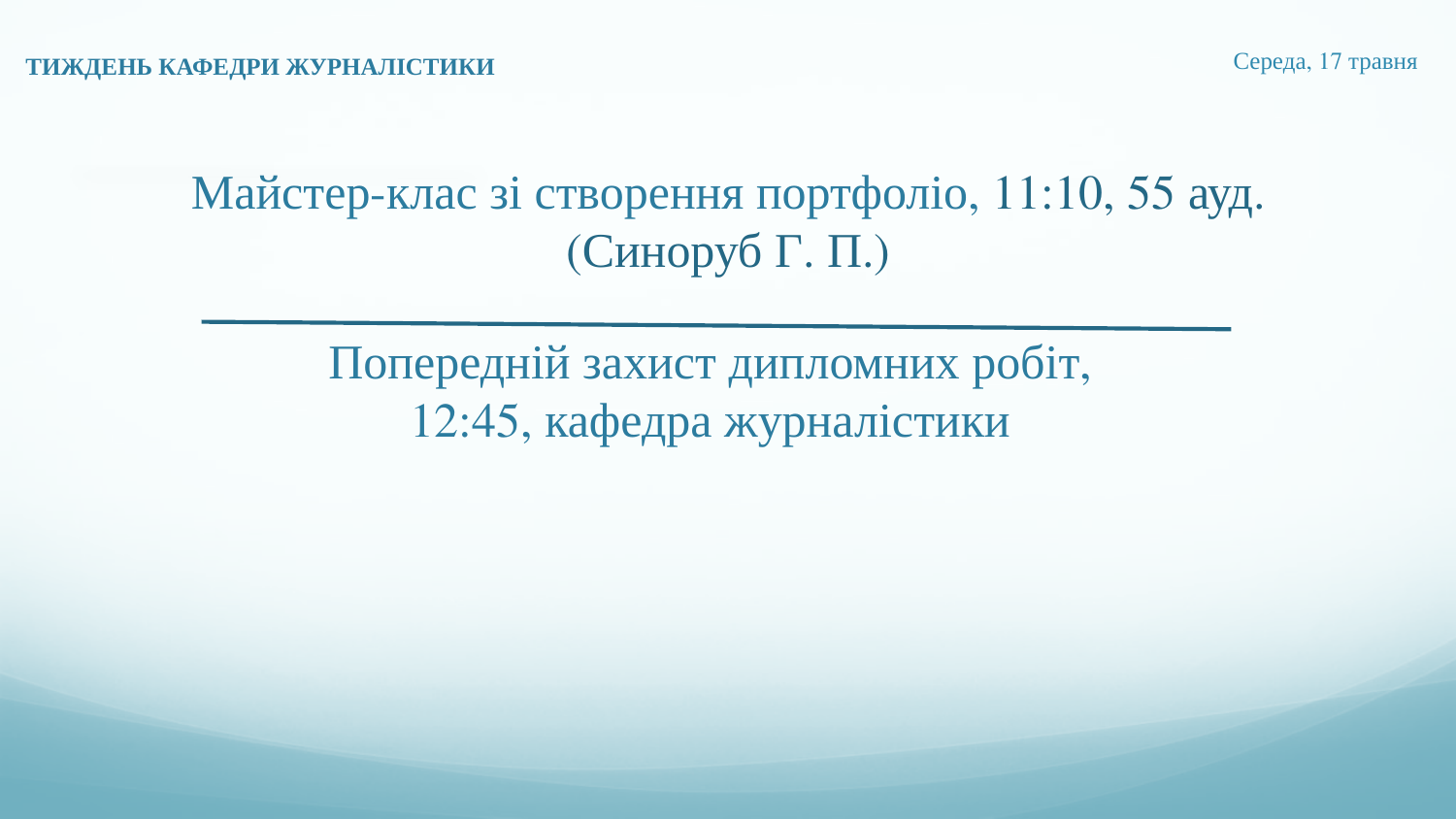

ТИЖДЕНЬ КАФЕДРИ ЖУРНАЛІСТИКИ
Середа, 17 травня
# Майстер-клас зі створення портфоліо, 11:10, 55 ауд. (Синоруб Г. П.)
Попередній захист дипломних робіт,
12:45, кафедра журналістики